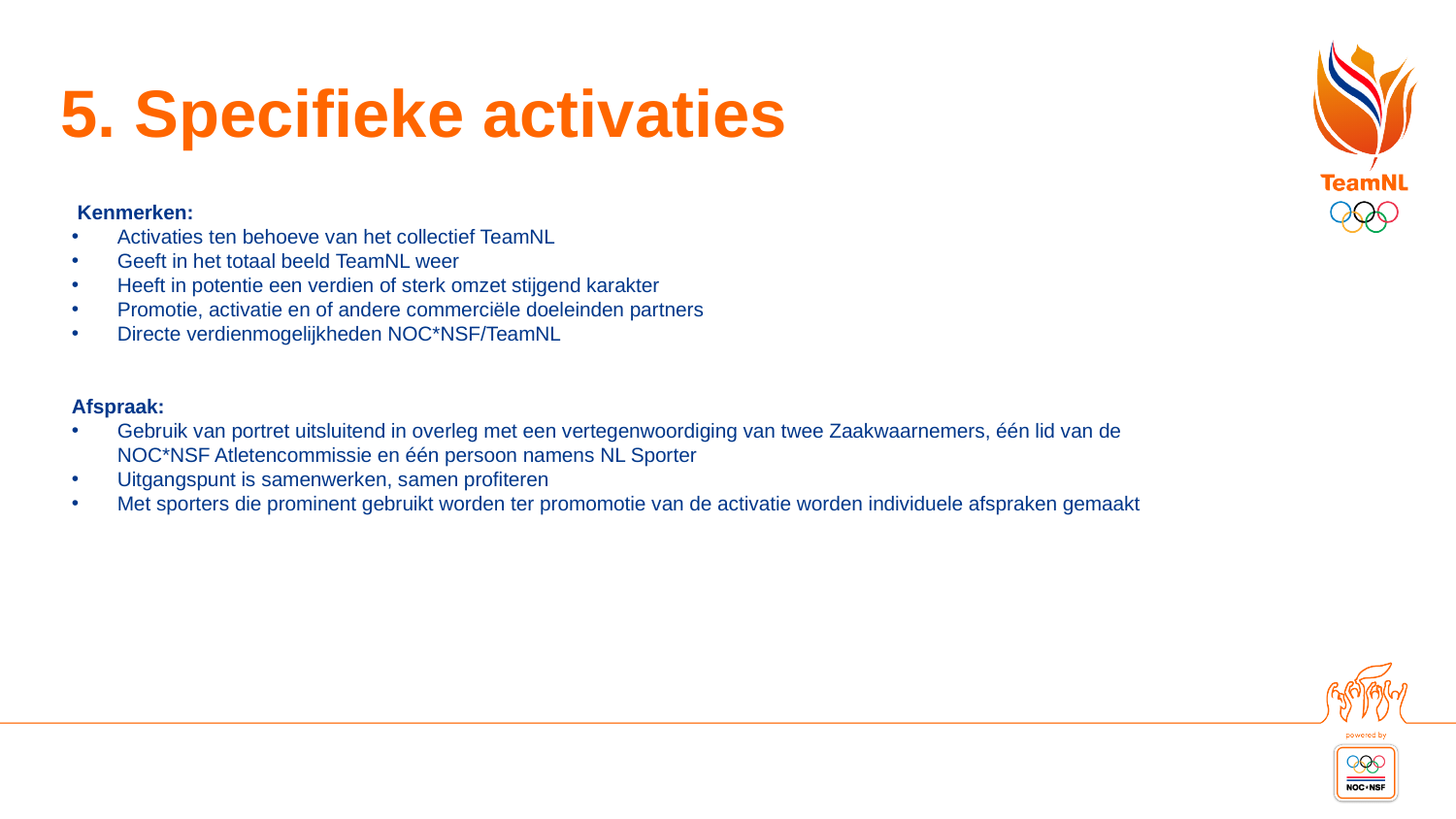

# 5. Specifieke activaties
 Kenmerken:
Activaties ten behoeve van het collectief TeamNL
Geeft in het totaal beeld TeamNL weer
Heeft in potentie een verdien of sterk omzet stijgend karakter
Promotie, activatie en of andere commerciële doeleinden partners
Directe verdienmogelijkheden NOC*NSF/TeamNL

Afspraak:
Gebruik van portret uitsluitend in overleg met een vertegenwoordiging van twee Zaakwaarnemers, één lid van de NOC*NSF Atletencommissie en één persoon namens NL Sporter
Uitgangspunt is samenwerken, samen profiteren
Met sporters die prominent gebruikt worden ter promomotie van de activatie worden individuele afspraken gemaakt